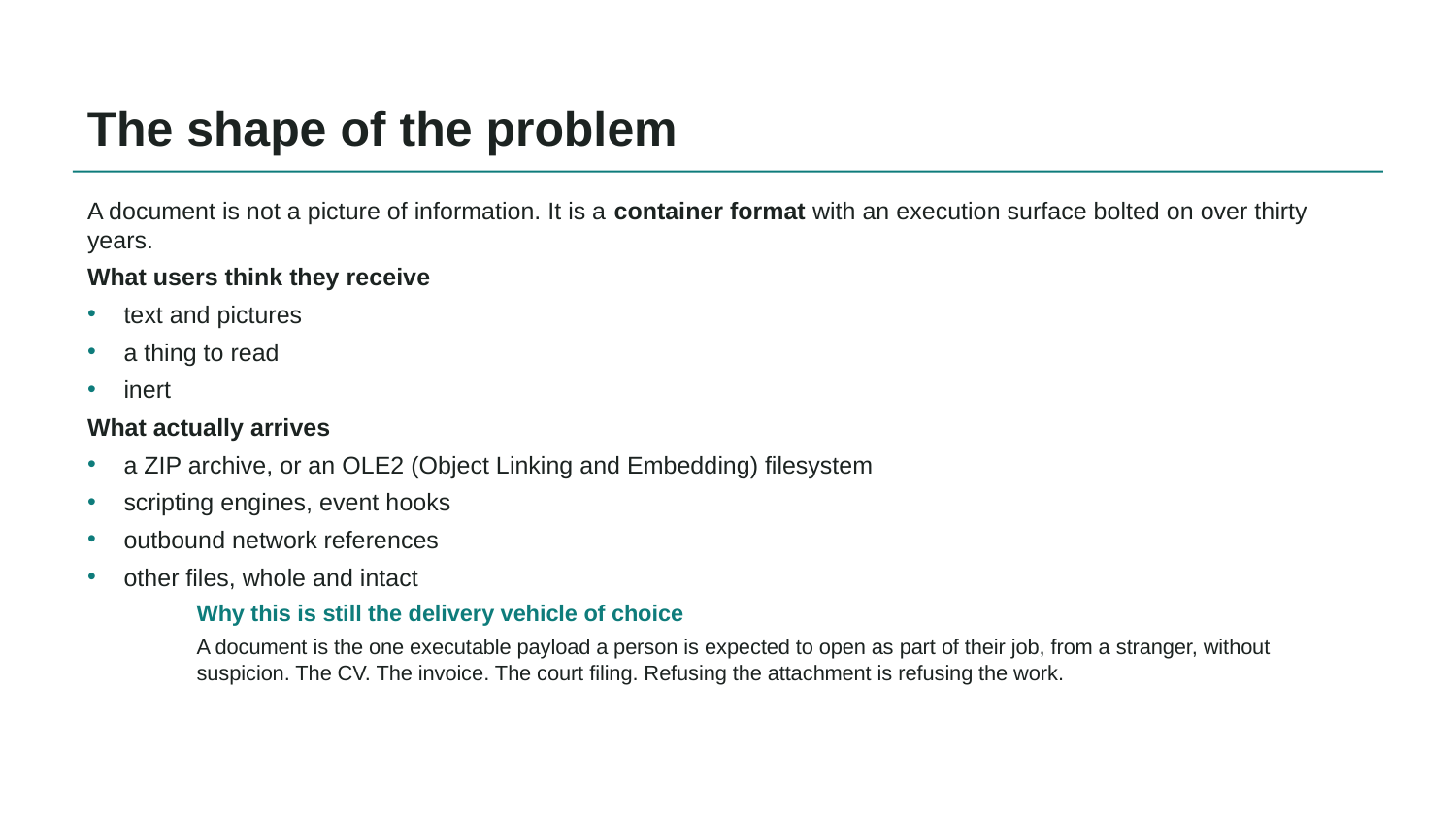

# The shape of the problem
A document is not a picture of information. It is a container format with an execution surface bolted on over thirty years.
What users think they receive
text and pictures
a thing to read
inert
What actually arrives
a ZIP archive, or an OLE2 (Object Linking and Embedding) filesystem
scripting engines, event hooks
outbound network references
other files, whole and intact
Why this is still the delivery vehicle of choice
A document is the one executable payload a person is expected to open as part of their job, from a stranger, without suspicion. The CV. The invoice. The court filing. Refusing the attachment is refusing the work.